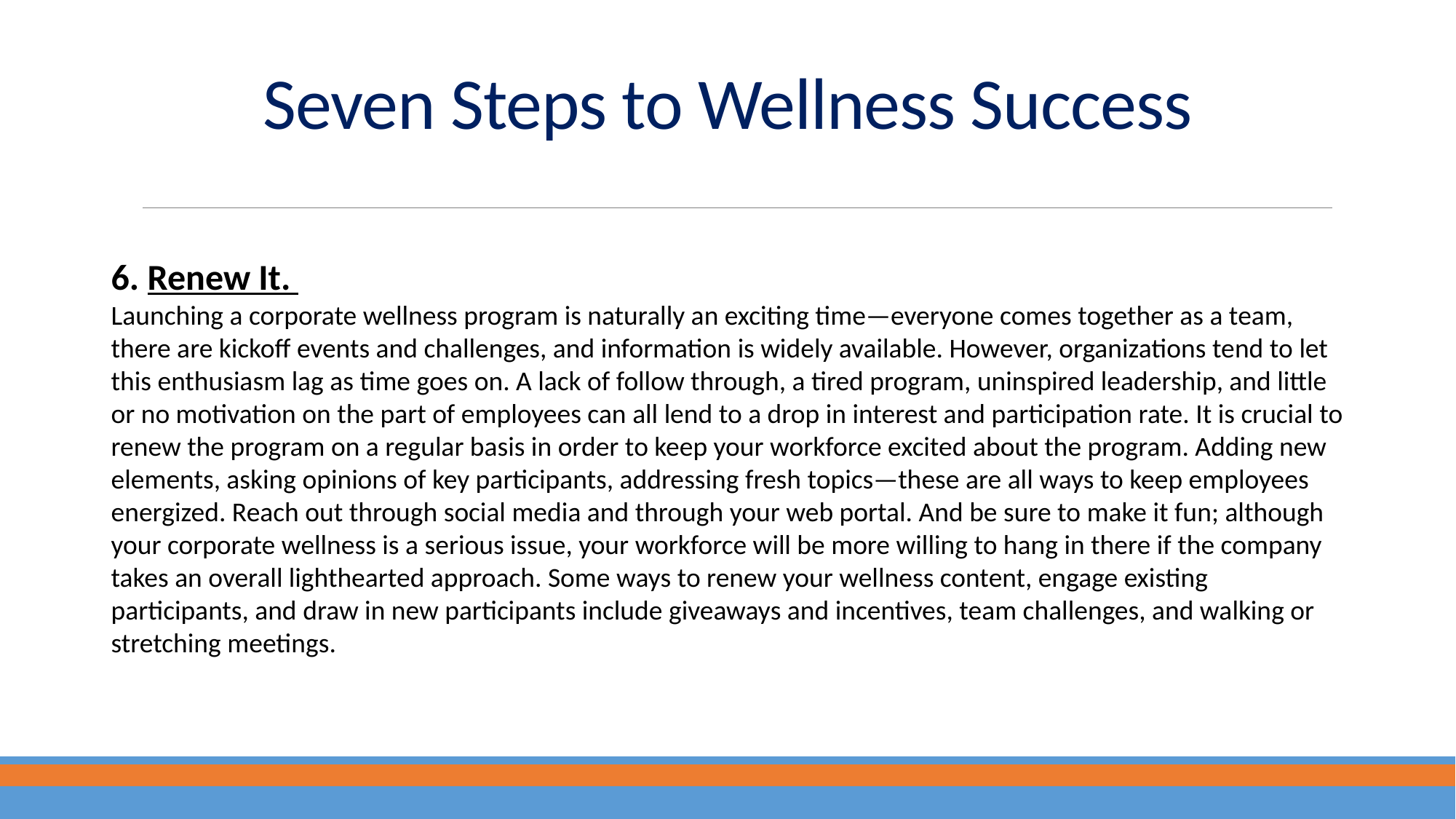

# Seven Steps to Wellness Success
6. Renew It.
Launching a corporate wellness program is naturally an exciting time—everyone comes together as a team, there are kickoff events and challenges, and information is widely available. However, organizations tend to let this enthusiasm lag as time goes on. A lack of follow through, a tired program, uninspired leadership, and little or no motivation on the part of employees can all lend to a drop in interest and participation rate. It is crucial to renew the program on a regular basis in order to keep your workforce excited about the program. Adding new elements, asking opinions of key participants, addressing fresh topics—these are all ways to keep employees energized. Reach out through social media and through your web portal. And be sure to make it fun; although your corporate wellness is a serious issue, your workforce will be more willing to hang in there if the company takes an overall lighthearted approach. Some ways to renew your wellness content, engage existing participants, and draw in new participants include giveaways and incentives, team challenges, and walking or stretching meetings.